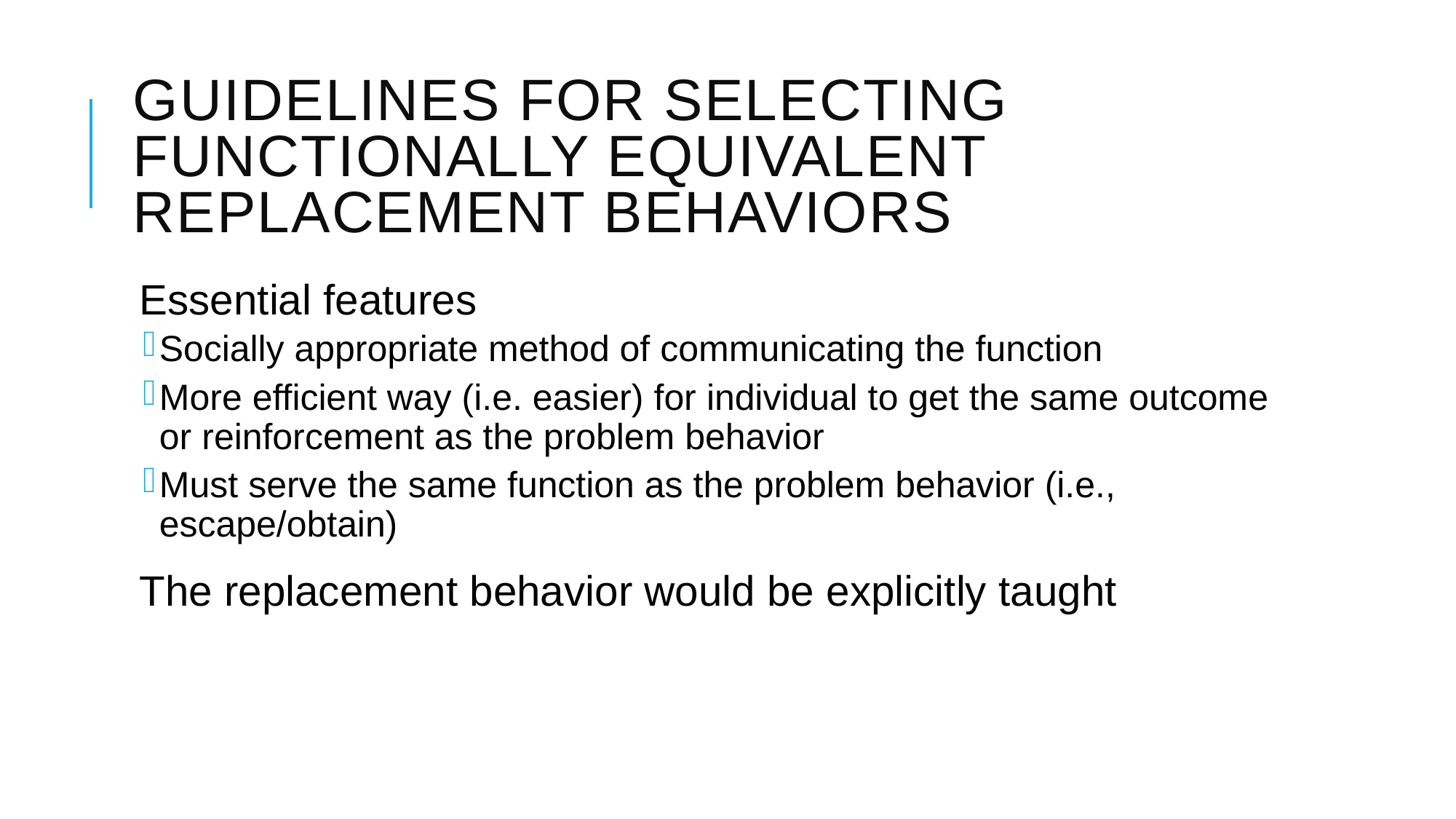

# Guidelines for Selecting Functionally Equivalent Replacement Behaviors
Essential features
Socially appropriate method of communicating the function
More efficient way (i.e. easier) for individual to get the same outcome or reinforcement as the problem behavior
Must serve the same function as the problem behavior (i.e., escape/obtain)
The replacement behavior would be explicitly taught